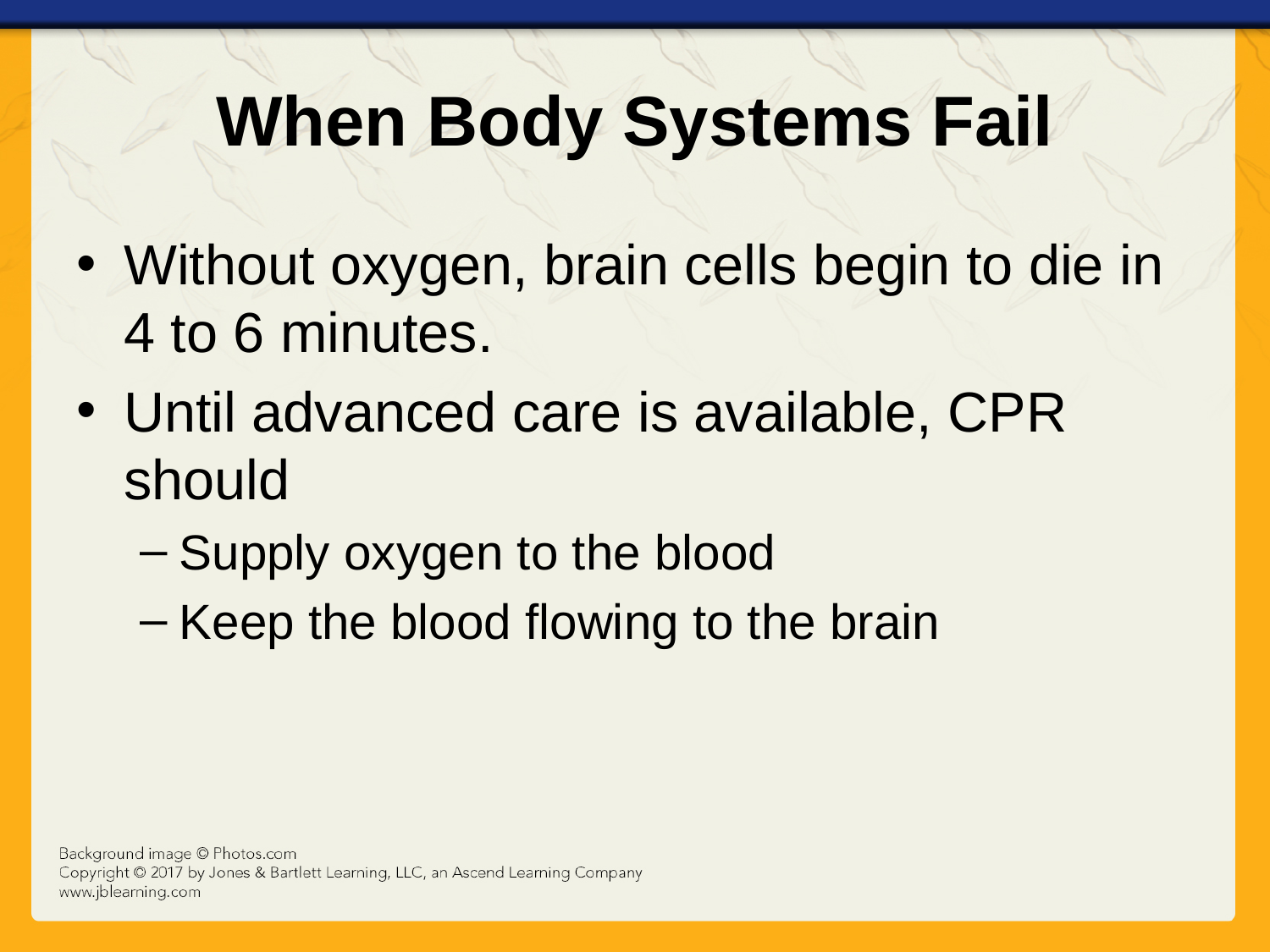

# When Body Systems Fail
Without oxygen, brain cells begin to die in 4 to 6 minutes.
Until advanced care is available, CPR should
Supply oxygen to the blood
Keep the blood flowing to the brain